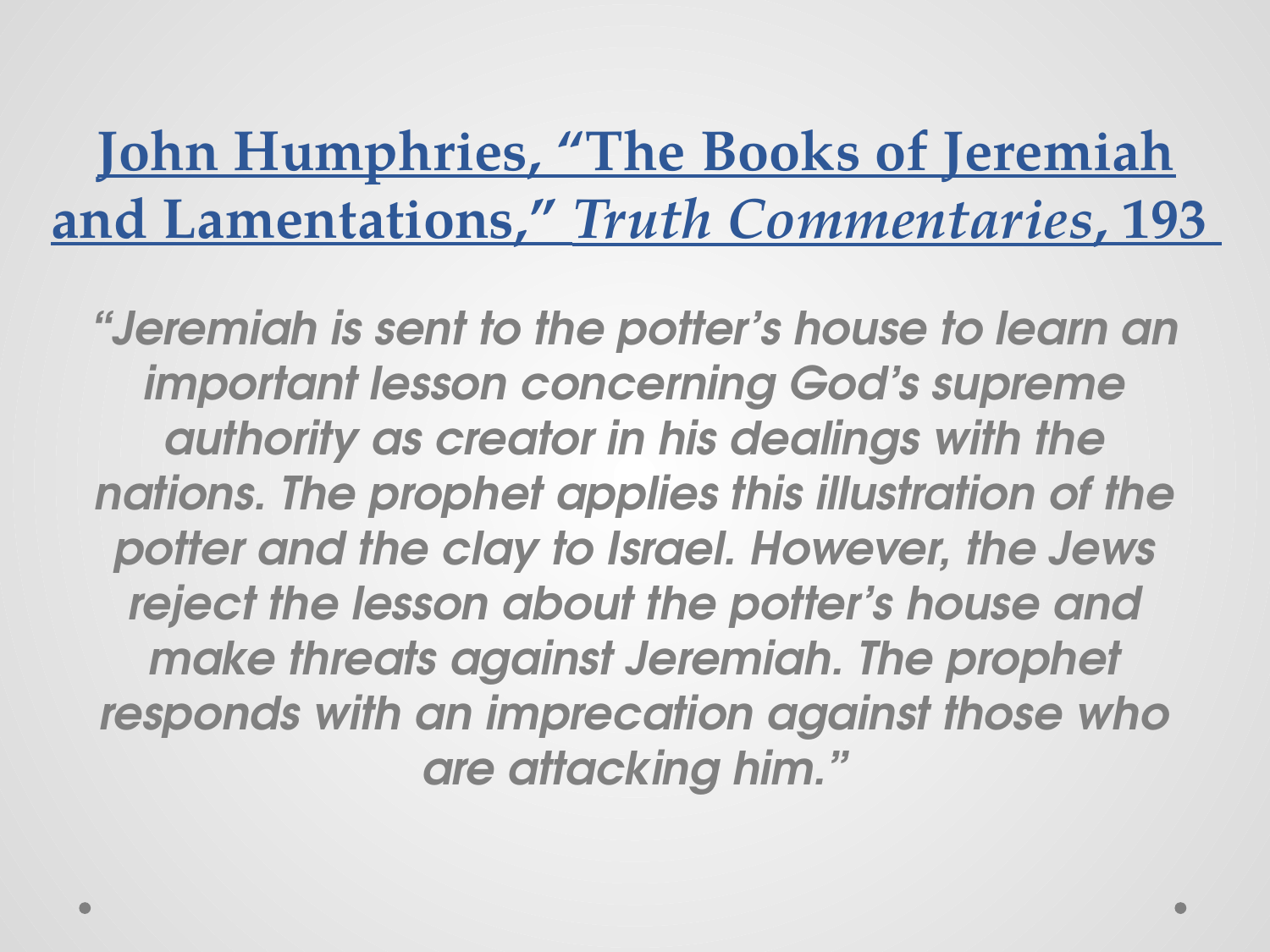

# John Humphries, “The Books of Jeremiah and Lamentations,” Truth Commentaries, 193
“Jeremiah is sent to the potter’s house to learn an important lesson concerning God’s supreme authority as creator in his dealings with the nations. The prophet applies this illustration of the potter and the clay to Israel. However, the Jews reject the lesson about the potter’s house and make threats against Jeremiah. The prophet responds with an imprecation against those who are attacking him.”